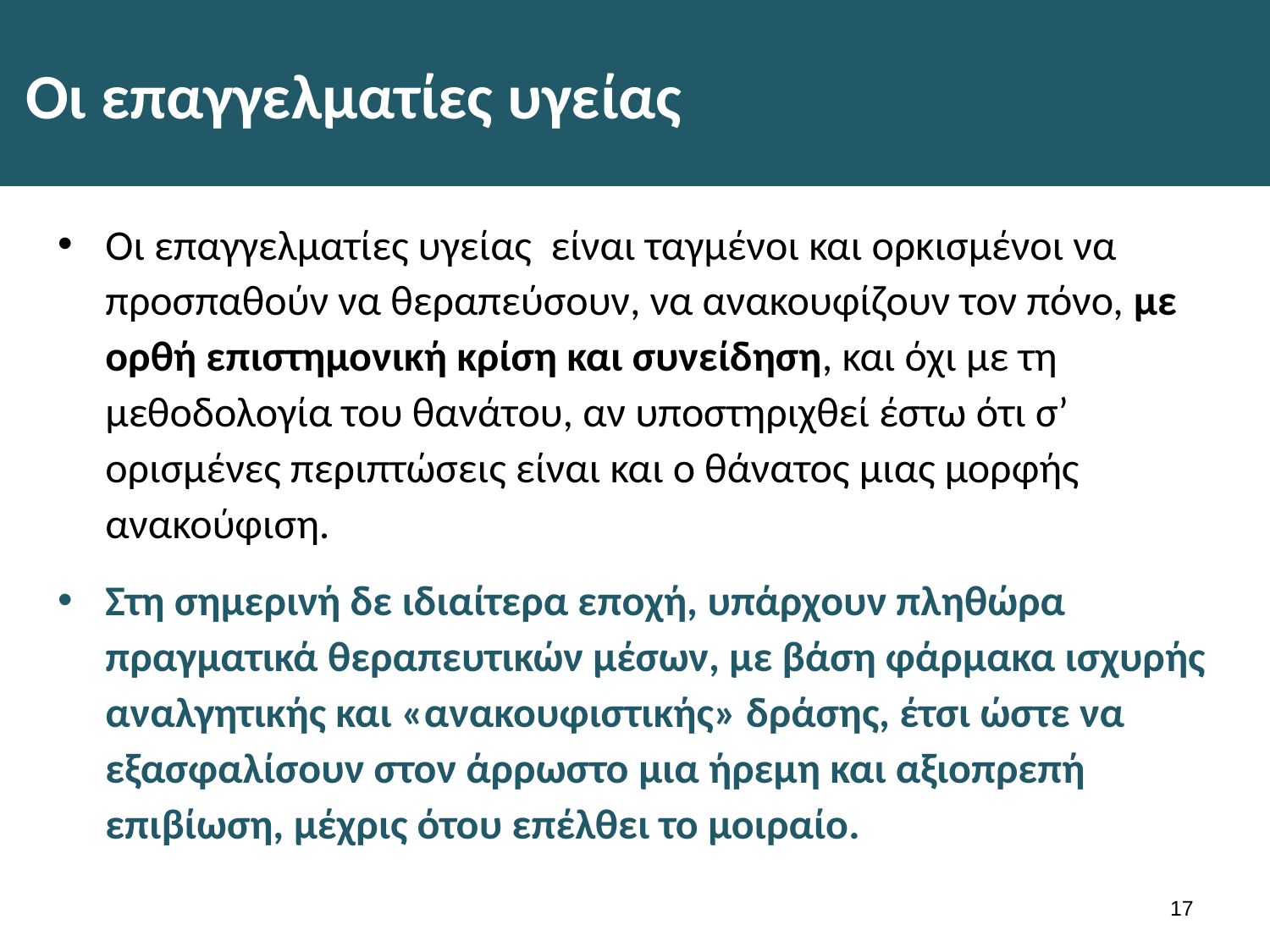

# Οι επαγγελματίες υγείας
Οι επαγγελματίες υγείας  είναι ταγμένοι και ορκισμένοι να προσπαθούν να θεραπεύσουν, να ανακουφίζουν τον πόνο, με ορθή επιστημονική κρίση και συνείδηση, και όχι με τη μεθοδολογία του θανάτου, αν υποστηριχθεί έστω ότι σ’ ορισμένες περιπτώσεις είναι και ο θάνατος μιας μορφής ανακούφιση.
Στη σημερινή δε ιδιαίτερα εποχή, υπάρχουν πληθώρα πραγματικά θεραπευτικών μέσων, με βάση φάρμακα ισχυρής αναλγητικής και «ανακουφιστικής» δράσης, έτσι ώστε να εξασφαλίσουν στον άρρωστο μια ήρεμη και αξιοπρεπή επιβίωση, μέχρις ότου επέλθει το μοιραίο.

17